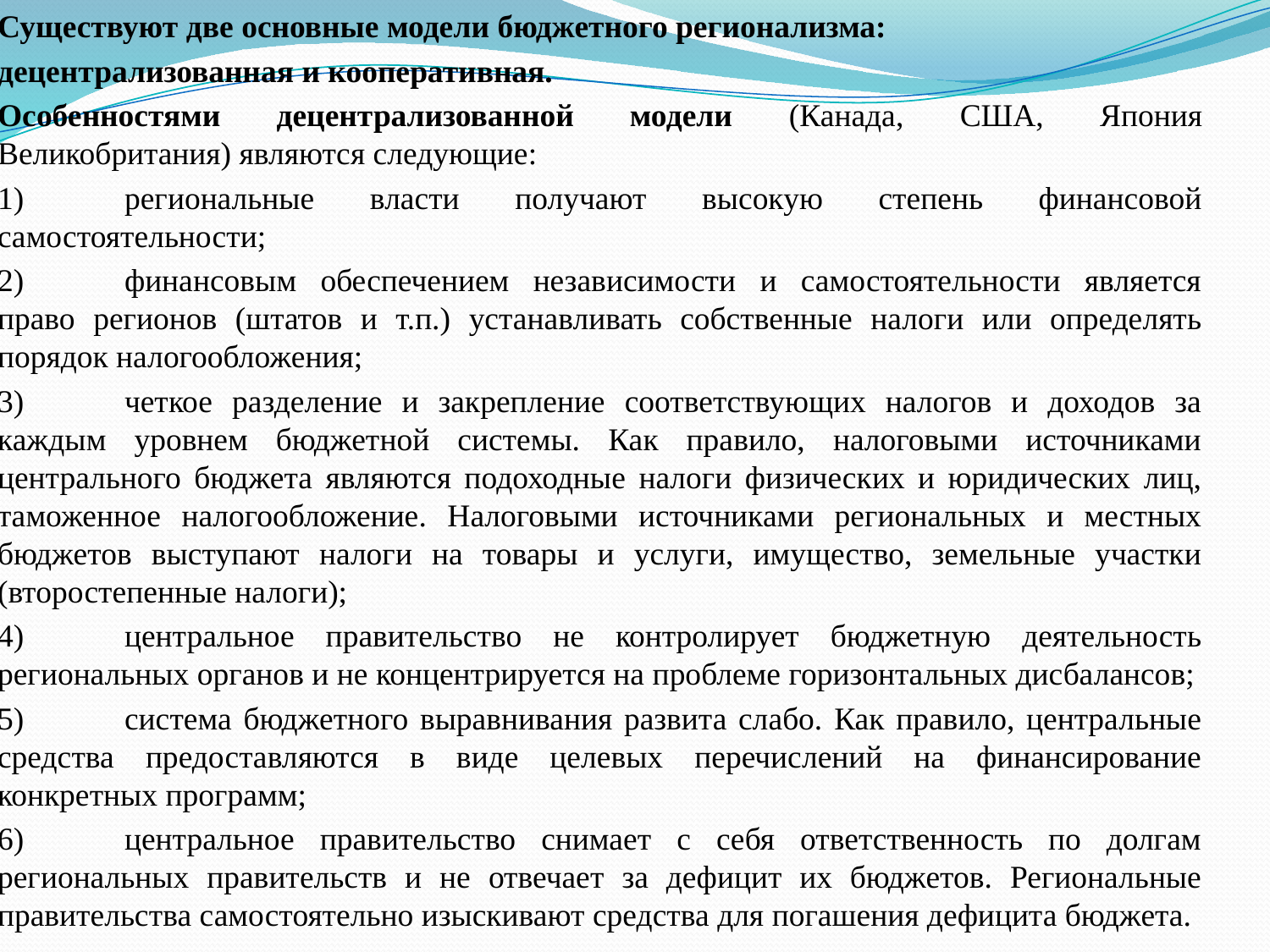

Существуют две основные модели бюджетного регионализма:
децентрализованная и кооперативная.
Особенностями децентрализованной модели (Канада, США, Япония Великобритания) являются следующие:
1)	региональные власти получают высокую степень финансовой самостоятельности;
2)	финансовым обеспечением независимости и самостоятельности является право регионов (штатов и т.п.) устанавливать собственные налоги или определять порядок налогообложения;
3)	четкое разделение и закрепление соответствующих налогов и доходов за каждым уровнем бюджетной системы. Как правило, налоговыми источниками центрального бюджета являются подоходные налоги физических и юридических лиц, таможенное налогообложение. Налоговыми источниками региональных и местных бюджетов выступают налоги на товары и услуги, имущество, земельные участки (второстепенные налоги);
4)	центральное правительство не контролирует бюджетную деятельность региональных органов и не концентрируется на проблеме горизонтальных дисбалансов;
5)	система бюджетного выравнивания развита слабо. Как правило, центральные средства предоставляются в виде целевых перечислений на финансирование конкретных программ;
6)	центральное правительство снимает с себя ответственность по долгам региональных правительств и не отвечает за дефицит их бюджетов. Региональные правительства самостоятельно изыскивают средства для погашения дефицита бюджета.